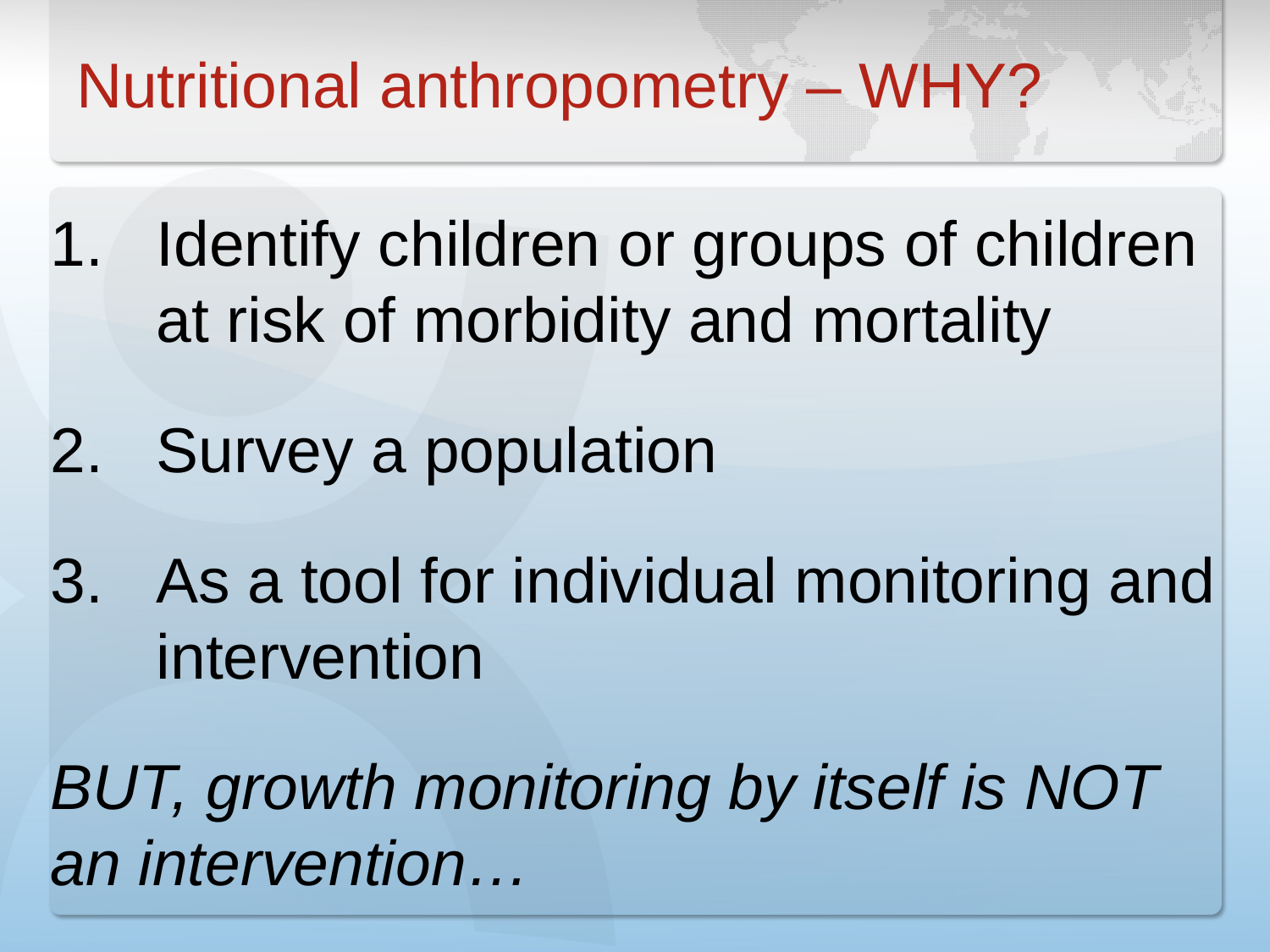

# Nutritional anthropometry – WHY?
Identify children or groups of children at risk of morbidity and mortality
Survey a population
As a tool for individual monitoring and intervention
BUT, growth monitoring by itself is NOT an intervention…